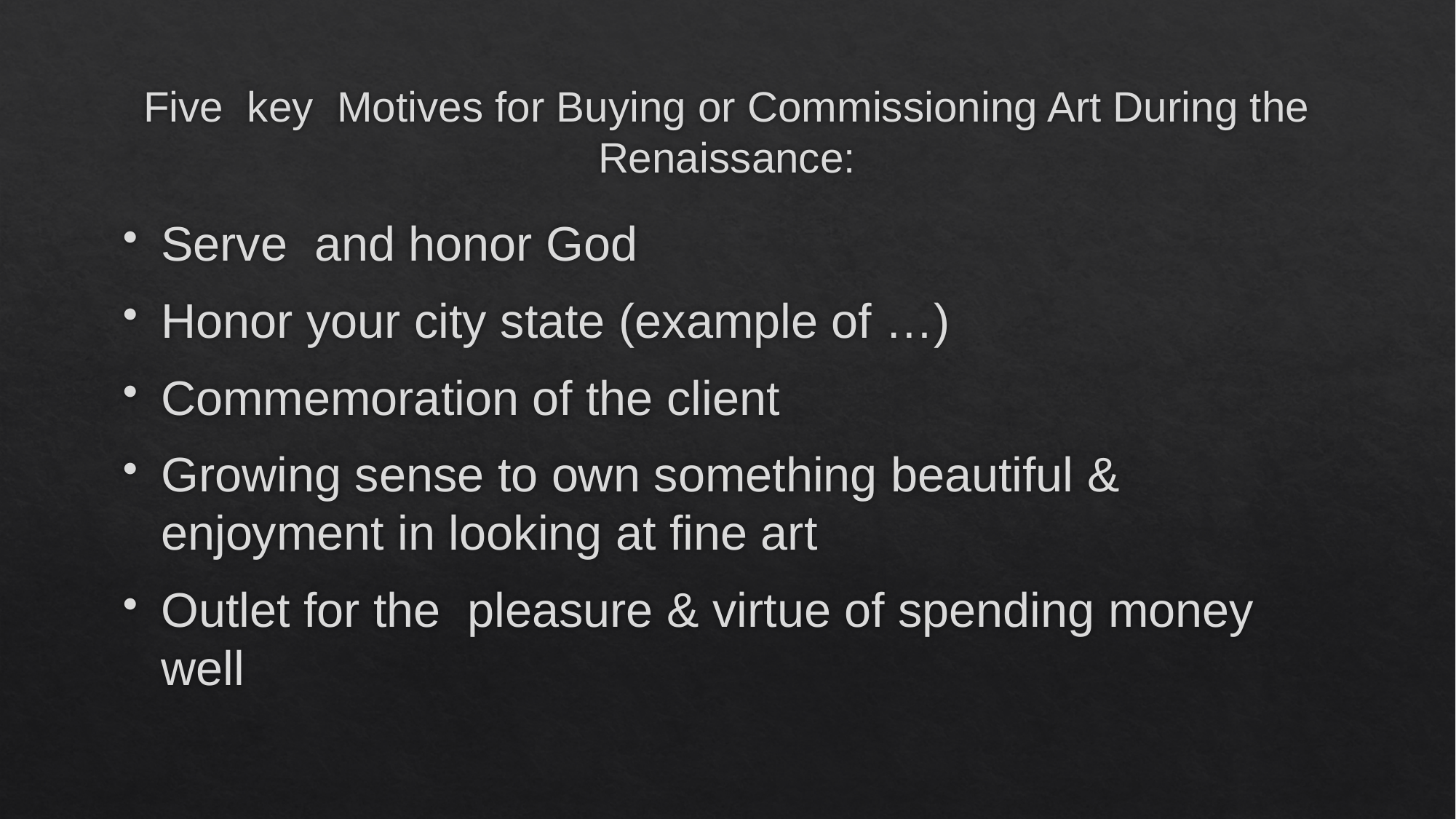

# Five  key  Motives for Buying or Commissioning Art During the Renaissance:
Serve  and honor God
Honor your city state (example of …)
Commemoration of the client
Growing sense to own something beautiful & enjoyment in looking at fine art
Outlet for the  pleasure & virtue of spending money well